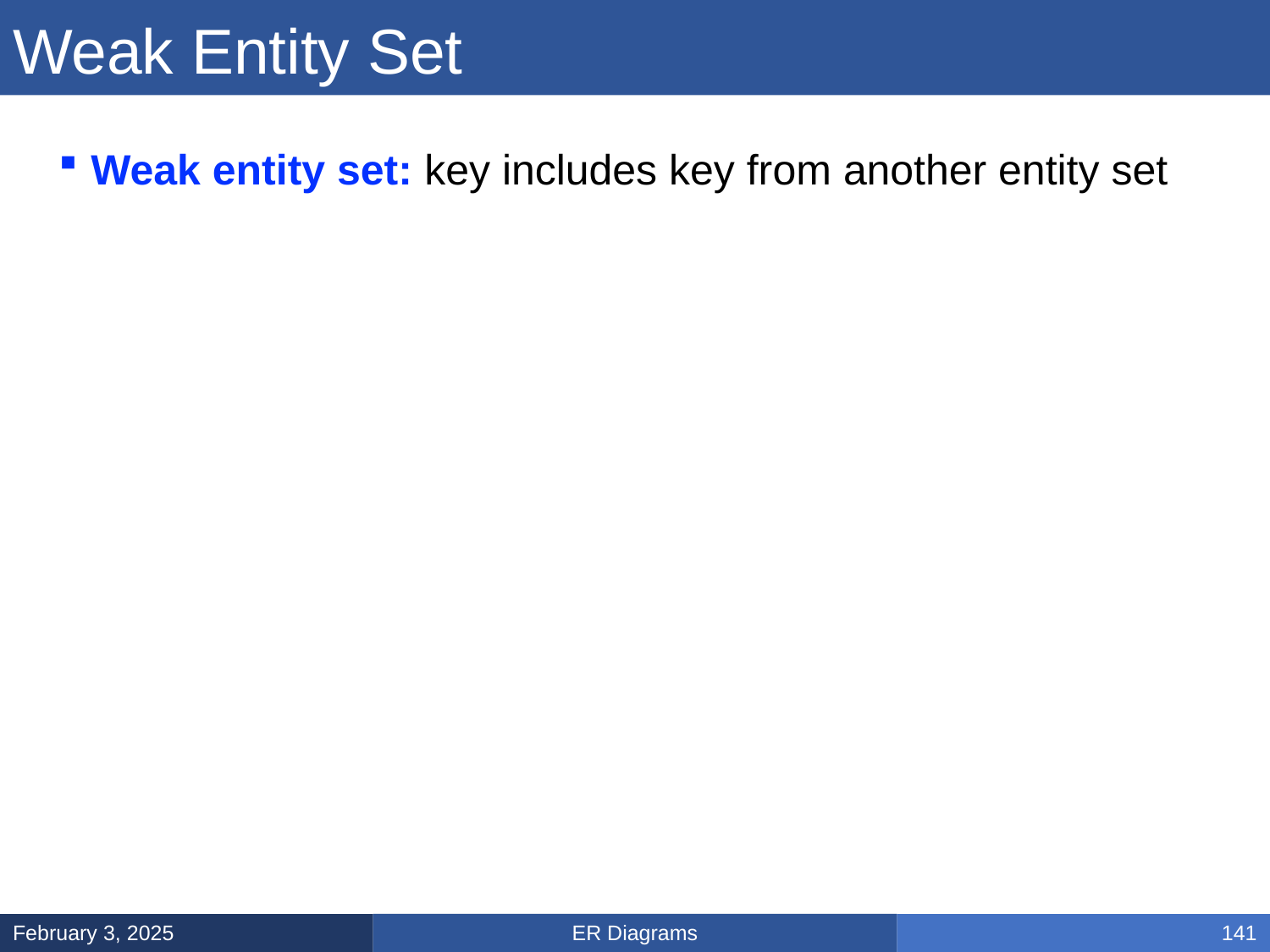

# Weak Entity Set
Weak entity set: key includes key from another entity set
ER Diagrams
February 3, 2025
141